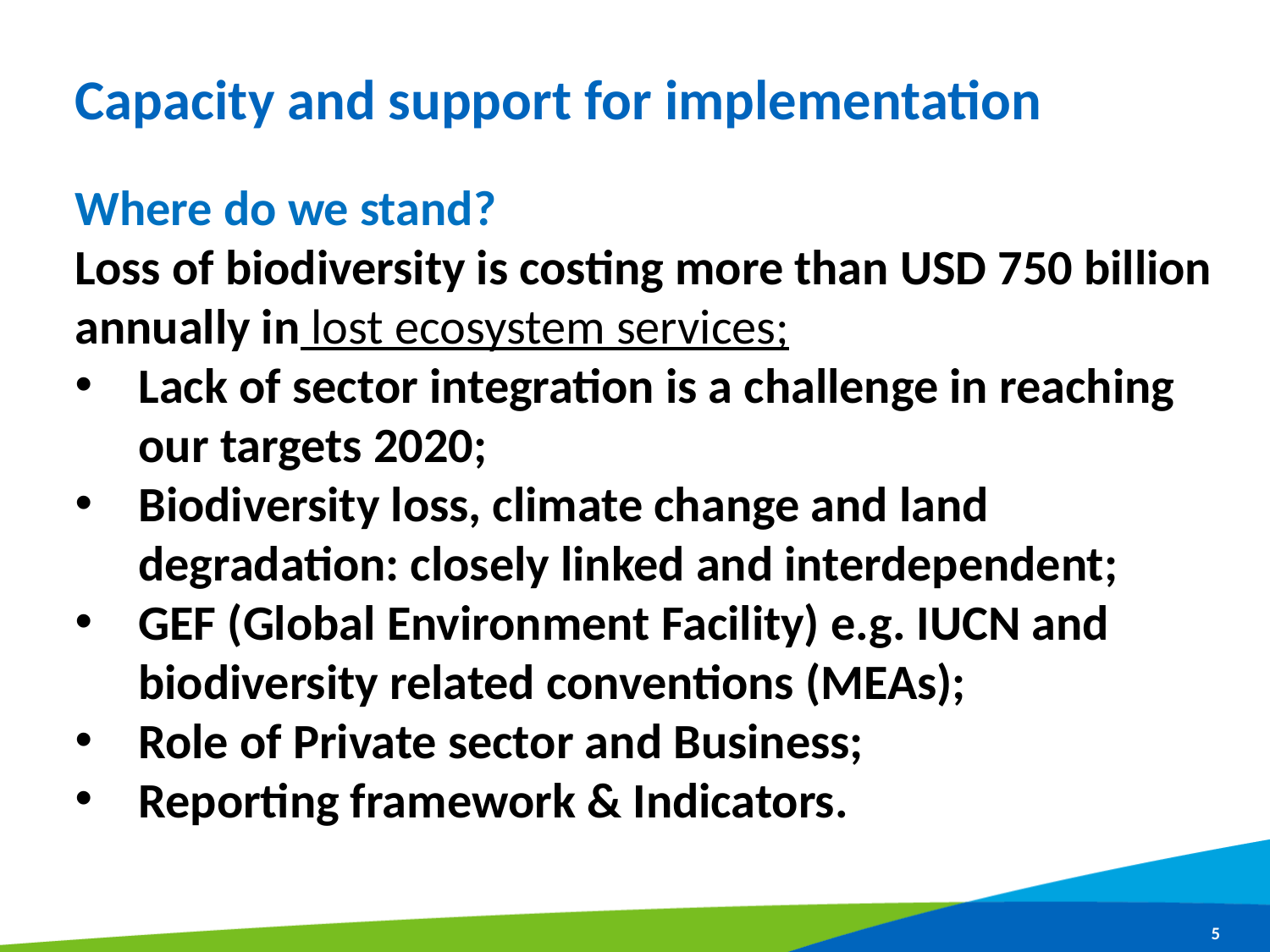

# Capacity and support for implementation
Where do we stand?
Loss of biodiversity is costing more than USD 750 billion annually in lost ecosystem services;
Lack of sector integration is a challenge in reaching our targets 2020;
Biodiversity loss, climate change and land degradation: closely linked and interdependent;
GEF (Global Environment Facility) e.g. IUCN and biodiversity related conventions (MEAs);
Role of Private sector and Business;
Reporting framework & Indicators.

5